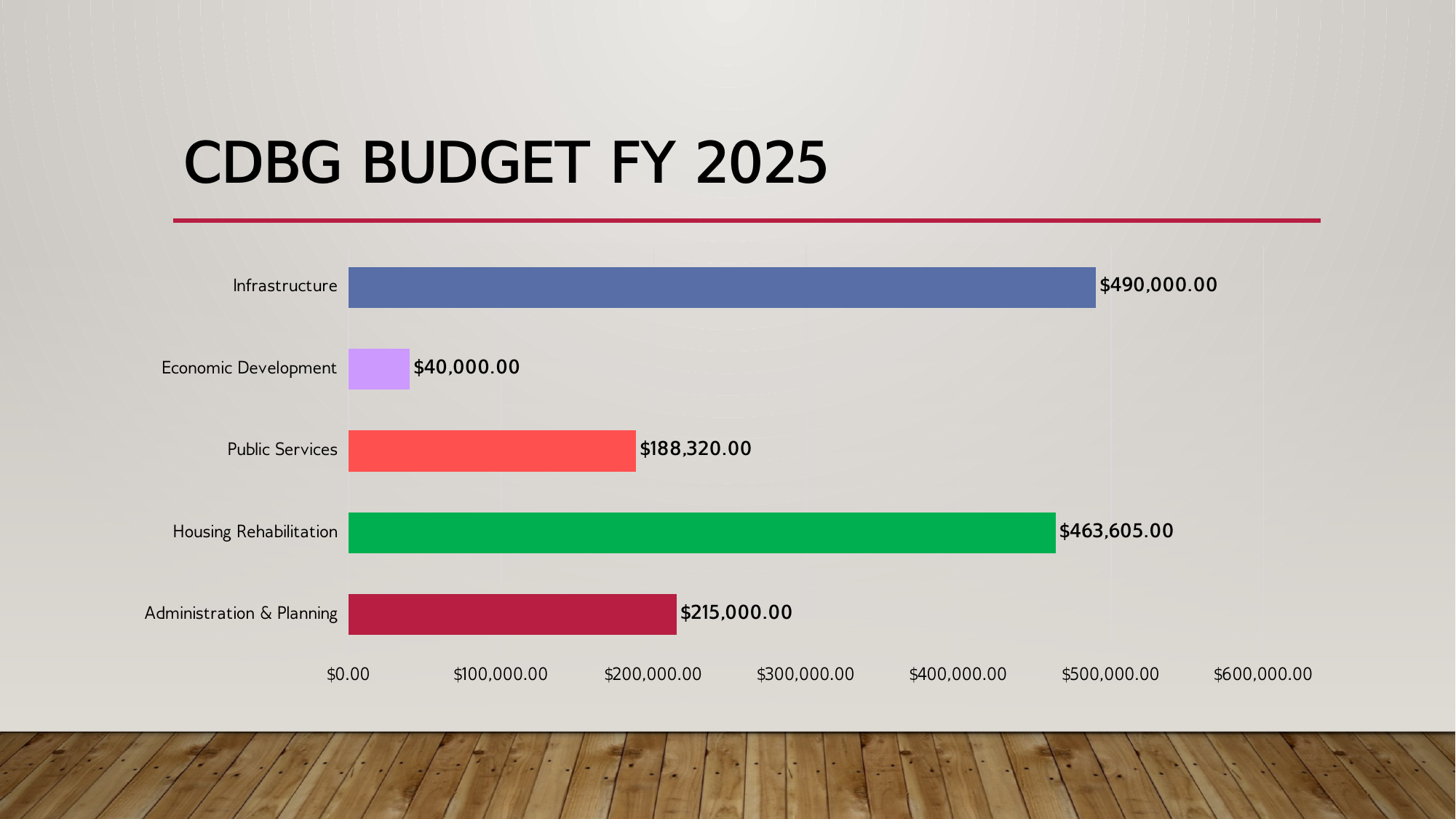

# CDBG Budget FY 2025

### Chart

| Category | Column1 |
|---|---|
| Administration & Planning | 215000.0 |
| Housing Rehabilitation | 463605.0 |
| Public Services | 188320.0 |
| Economic Development | 40000.0 |
| Infrastructure | 490000.0 |